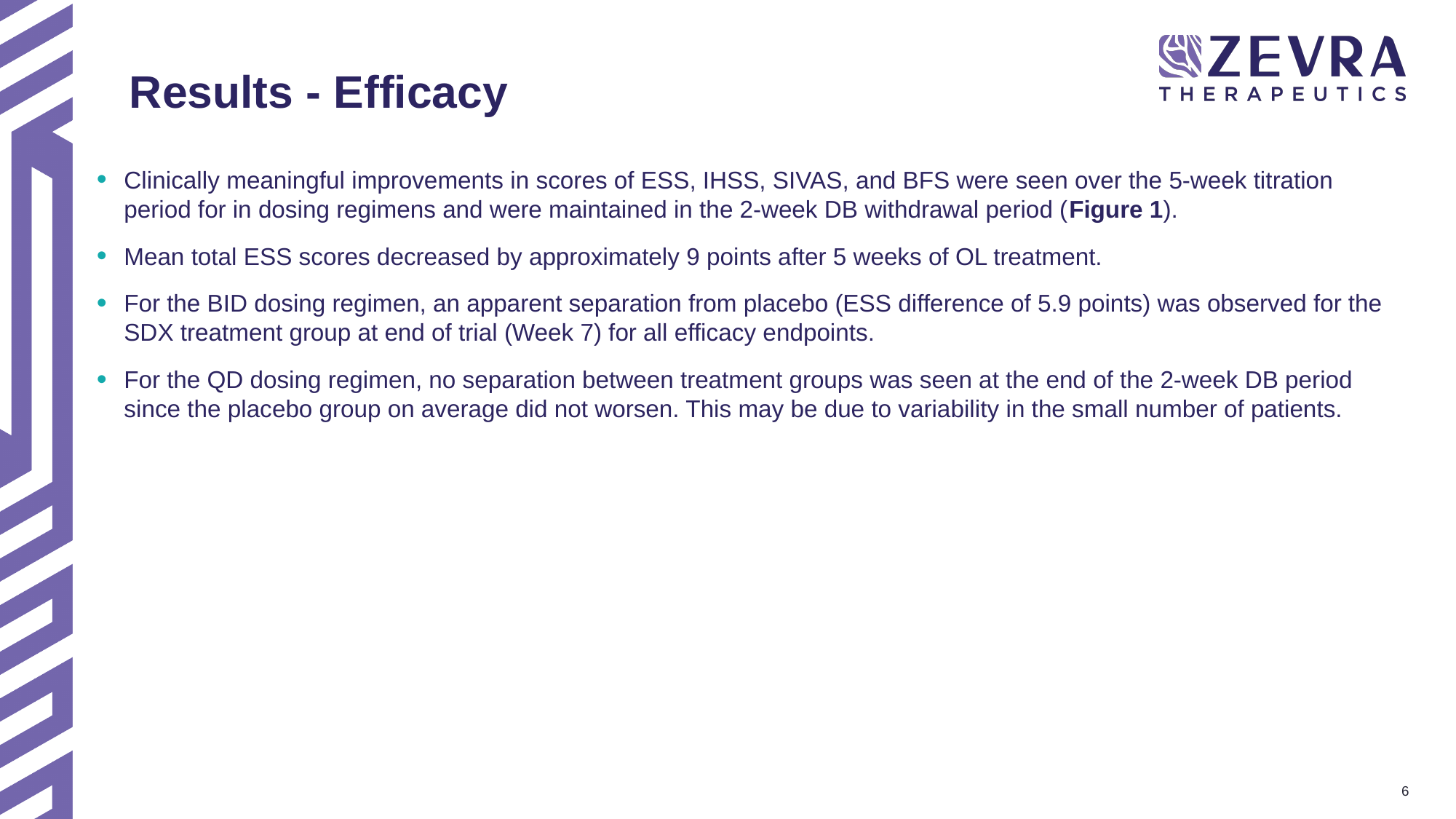

Results - Efficacy
Clinically meaningful improvements in scores of ESS, IHSS, SIVAS, and BFS were seen over the 5-week titration period for in dosing regimens and were maintained in the 2-week DB withdrawal period (Figure 1).
Mean total ESS scores decreased by approximately 9 points after 5 weeks of OL treatment.
For the BID dosing regimen, an apparent separation from placebo (ESS difference of 5.9 points) was observed for the SDX treatment group at end of trial (Week 7) for all efficacy endpoints.
For the QD dosing regimen, no separation between treatment groups was seen at the end of the 2-week DB period since the placebo group on average did not worsen. This may be due to variability in the small number of patients.